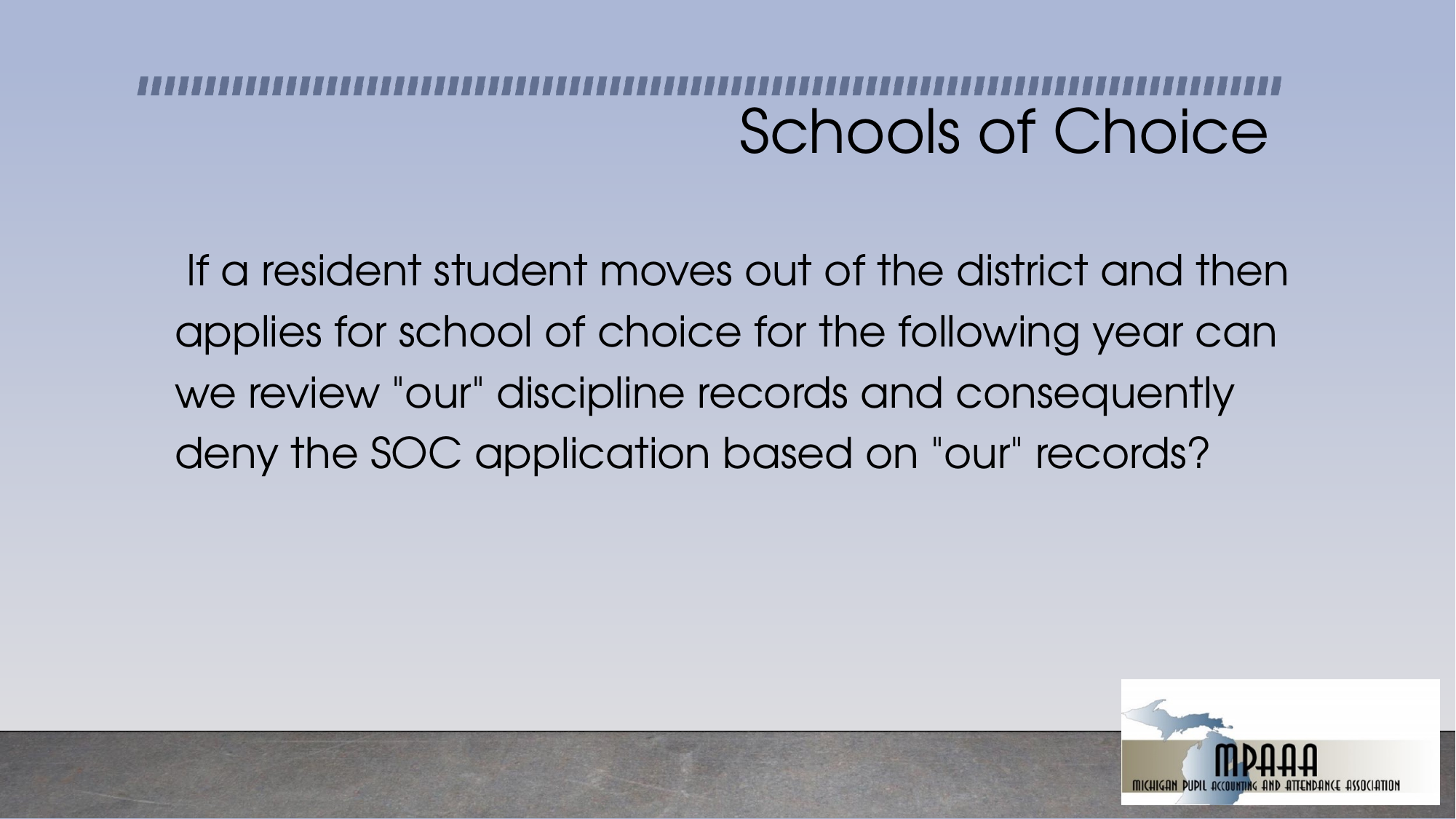

# Schools of Choice
 If a resident student moves out of the district and then applies for school of choice for the following year can we review "our" discipline records and consequently deny the SOC application based on "our" records?